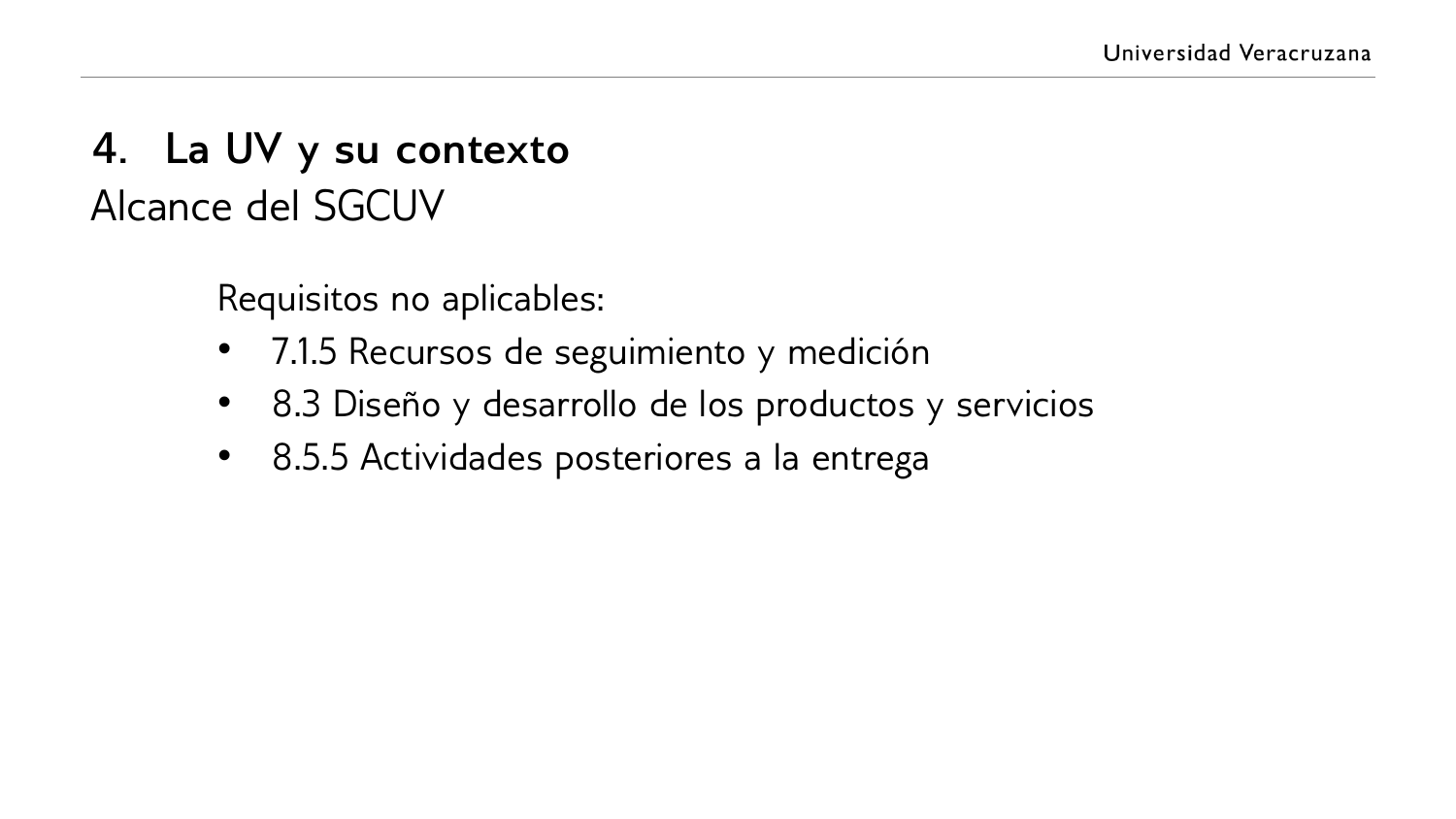

# La UV y su contexto
Alcance del SGCUV
Requisitos no aplicables:
7.1.5 Recursos de seguimiento y medición
8.3 Diseño y desarrollo de los productos y servicios
8.5.5 Actividades posteriores a la entrega